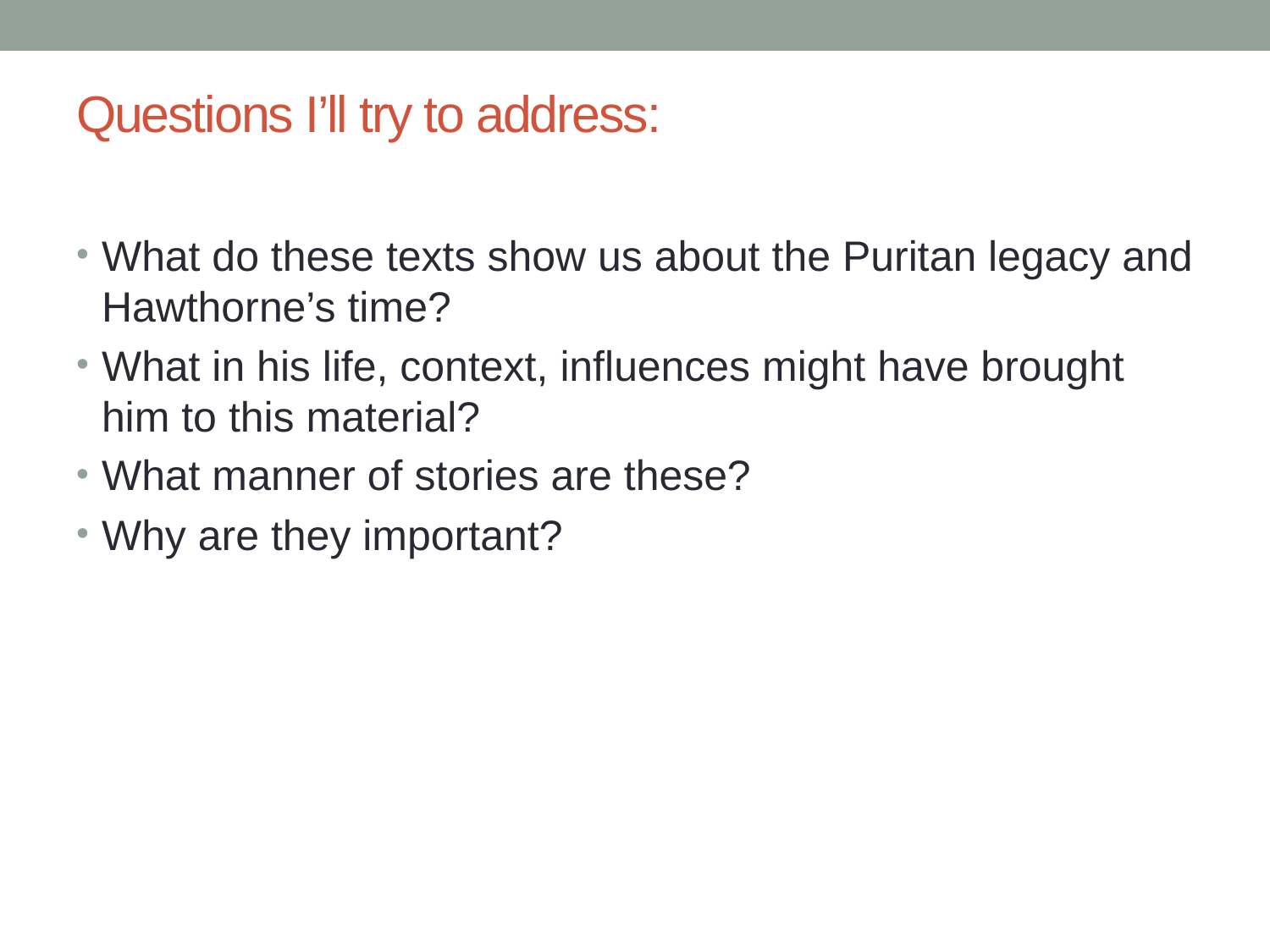

# Questions I’ll try to address:
What do these texts show us about the Puritan legacy and Hawthorne’s time?
What in his life, context, influences might have brought him to this material?
What manner of stories are these?
Why are they important?